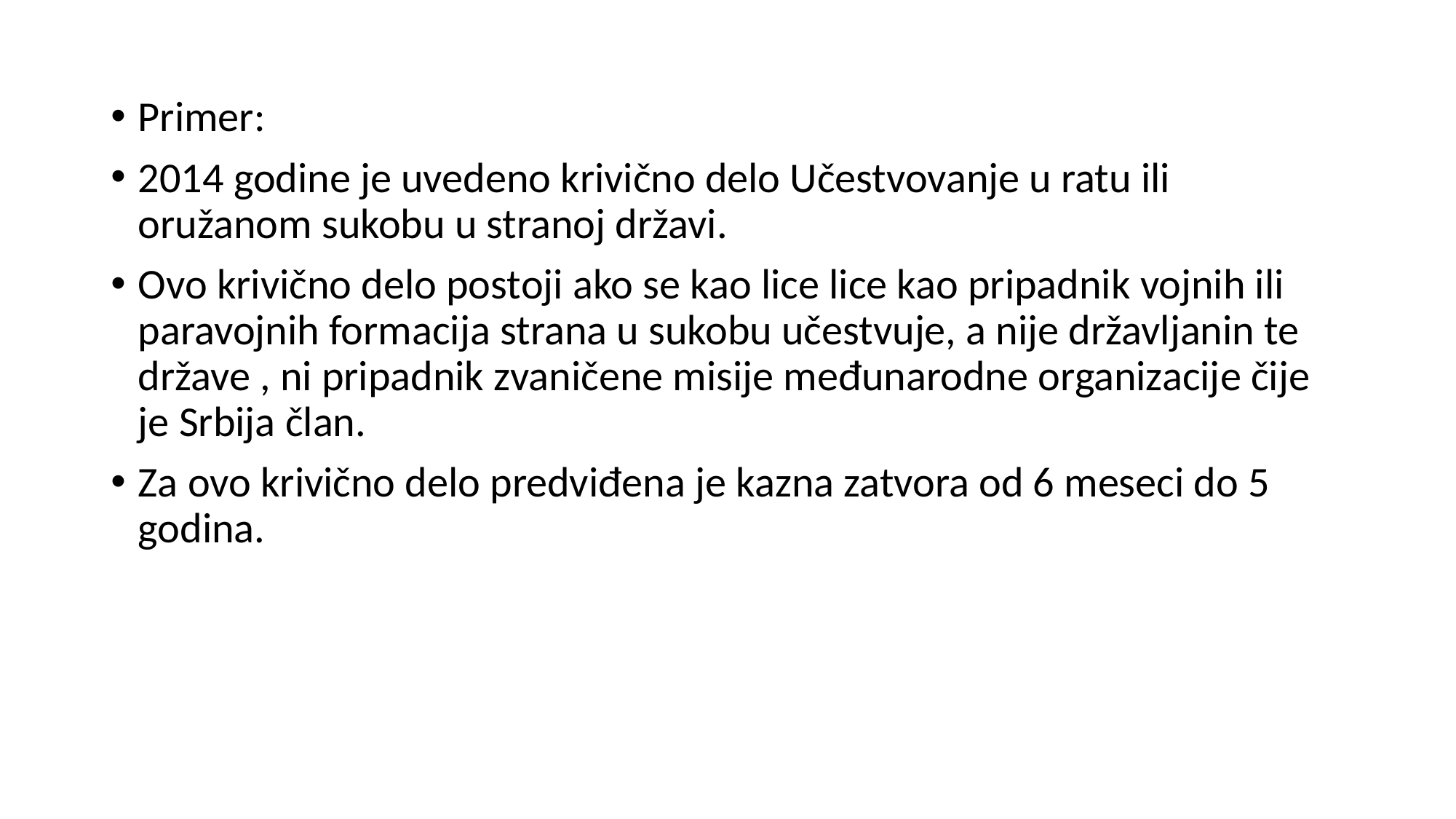

Primer:
2014 godine je uvedeno krivično delo Učestvovanje u ratu ili oružanom sukobu u stranoj državi.
Ovo krivično delo postoji ako se kao lice lice kao pripadnik vojnih ili paravojnih formacija strana u sukobu učestvuje, a nije državljanin te države , ni pripadnik zvaničene misije međunarodne organizacije čije je Srbija član.
Za ovo krivično delo predviđena je kazna zatvora od 6 meseci do 5 godina.